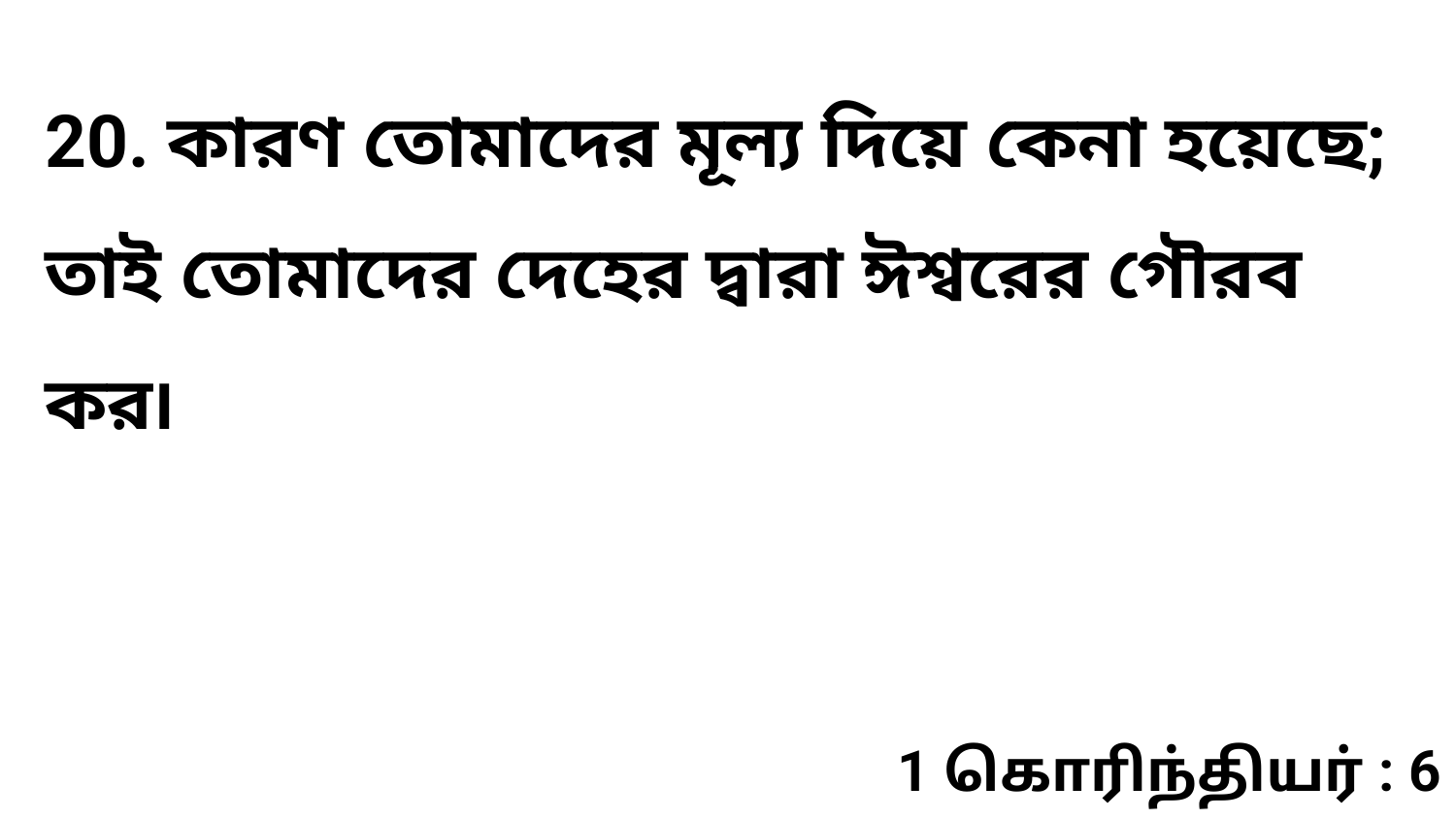

20. কারণ তোমাদের মূল্য দিয়ে কেনা হয়েছে; তাই তোমাদের দেহের দ্বারা ঈশ্বরের গৌরব কর৷
1 கொரிந்தியர் : 6